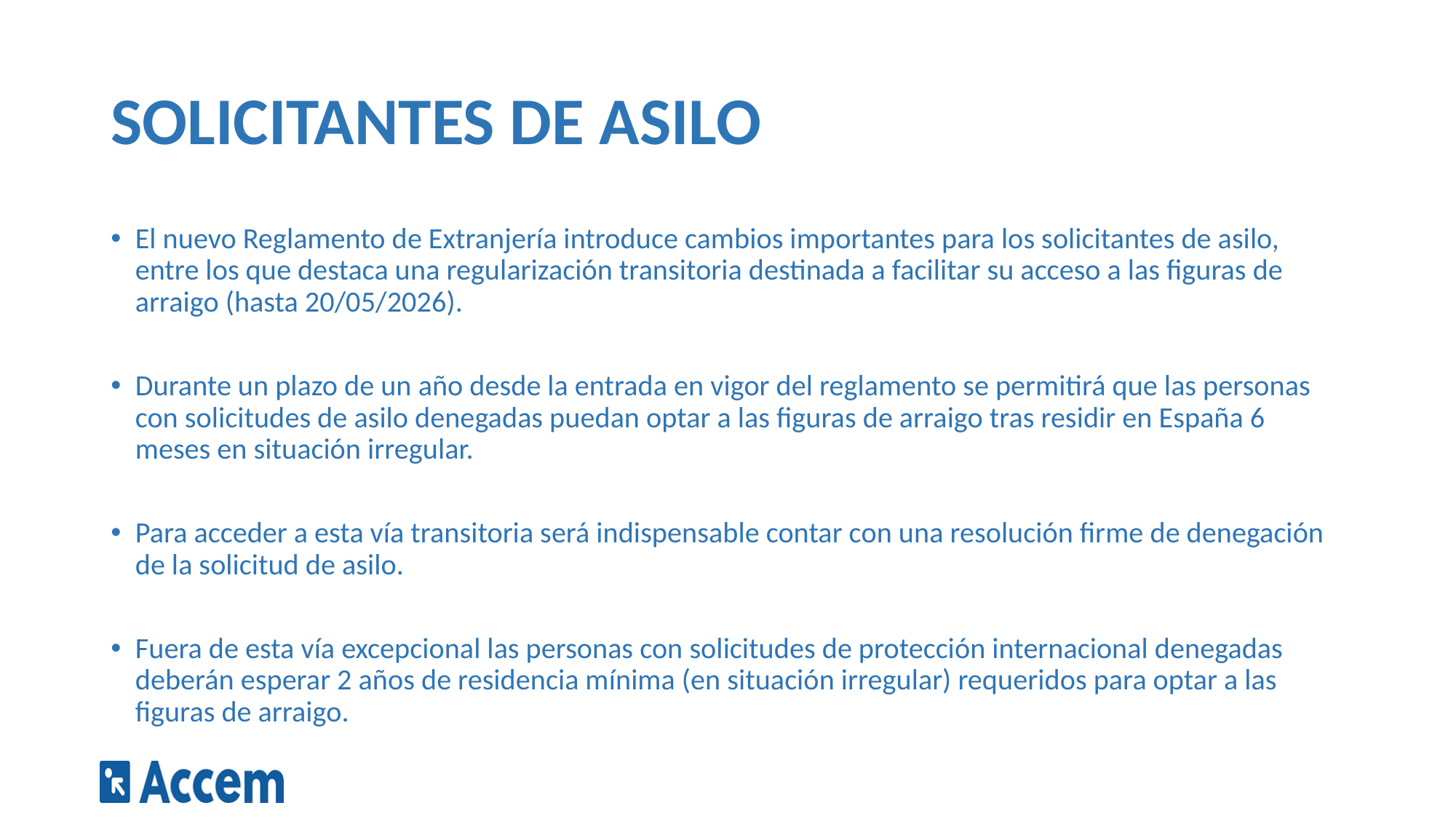

# SOLICITANTES DE ASILO
El nuevo Reglamento de Extranjería introduce cambios importantes para los solicitantes de asilo, entre los que destaca una regularización transitoria destinada a facilitar su acceso a las figuras de arraigo (hasta 20/05/2026).

Durante un plazo de un año desde la entrada en vigor del reglamento se permitirá que las personas con solicitudes de asilo denegadas puedan optar a las figuras de arraigo tras residir en España 6 meses en situación irregular.

Para acceder a esta vía transitoria será indispensable contar con una resolución firme de denegación de la solicitud de asilo.

Fuera de esta vía excepcional las personas con solicitudes de protección internacional denegadas deberán esperar 2 años de residencia mínima (en situación irregular) requeridos para optar a las figuras de arraigo.